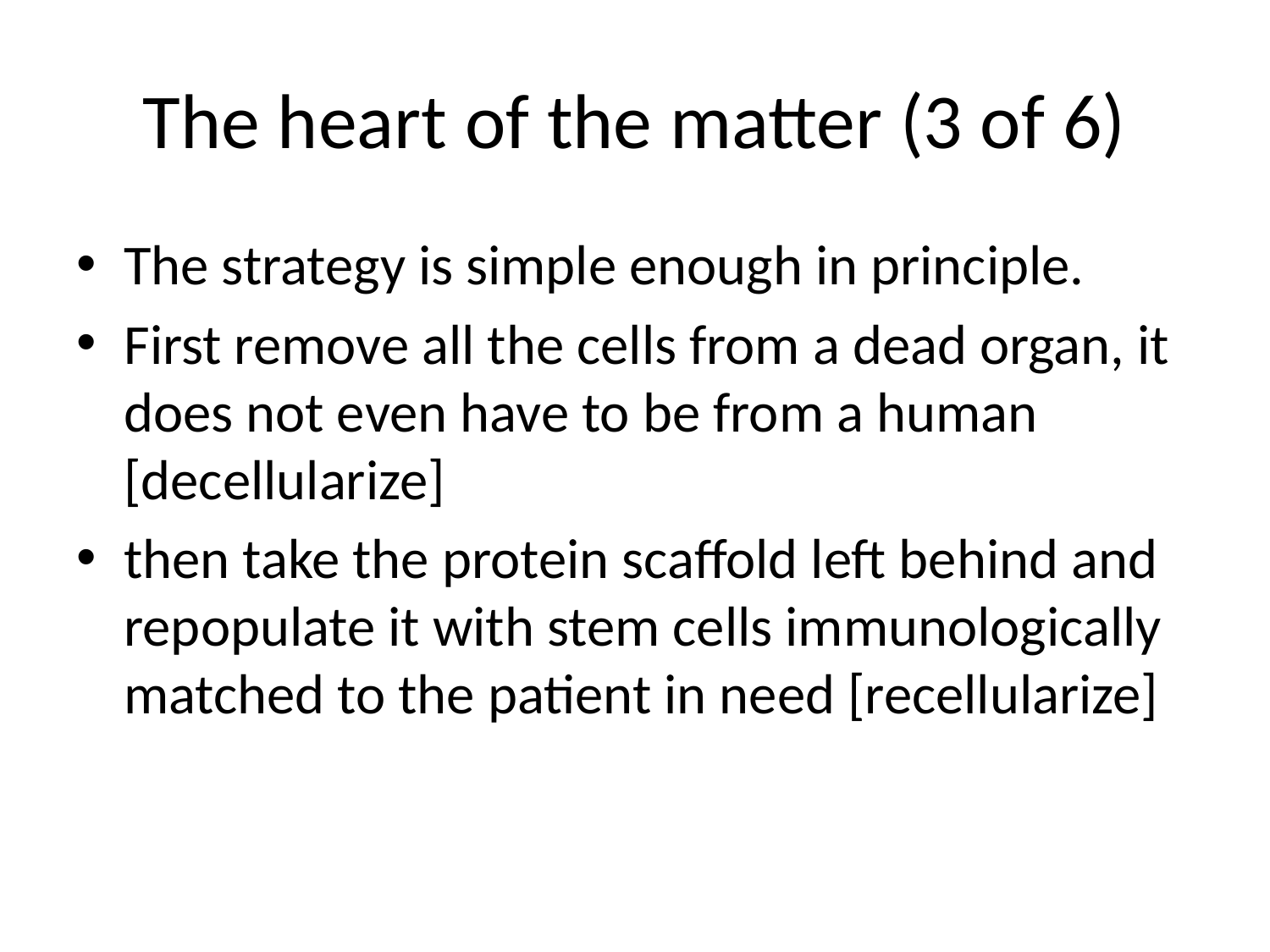

# The heart of the matter (3 of 6)
The strategy is simple enough in principle.
First remove all the cells from a dead organ, it does not even have to be from a human  [decellularize]
then take the protein scaffold left behind and repopulate it with stem cells immunologically matched to the patient in need [recellularize]